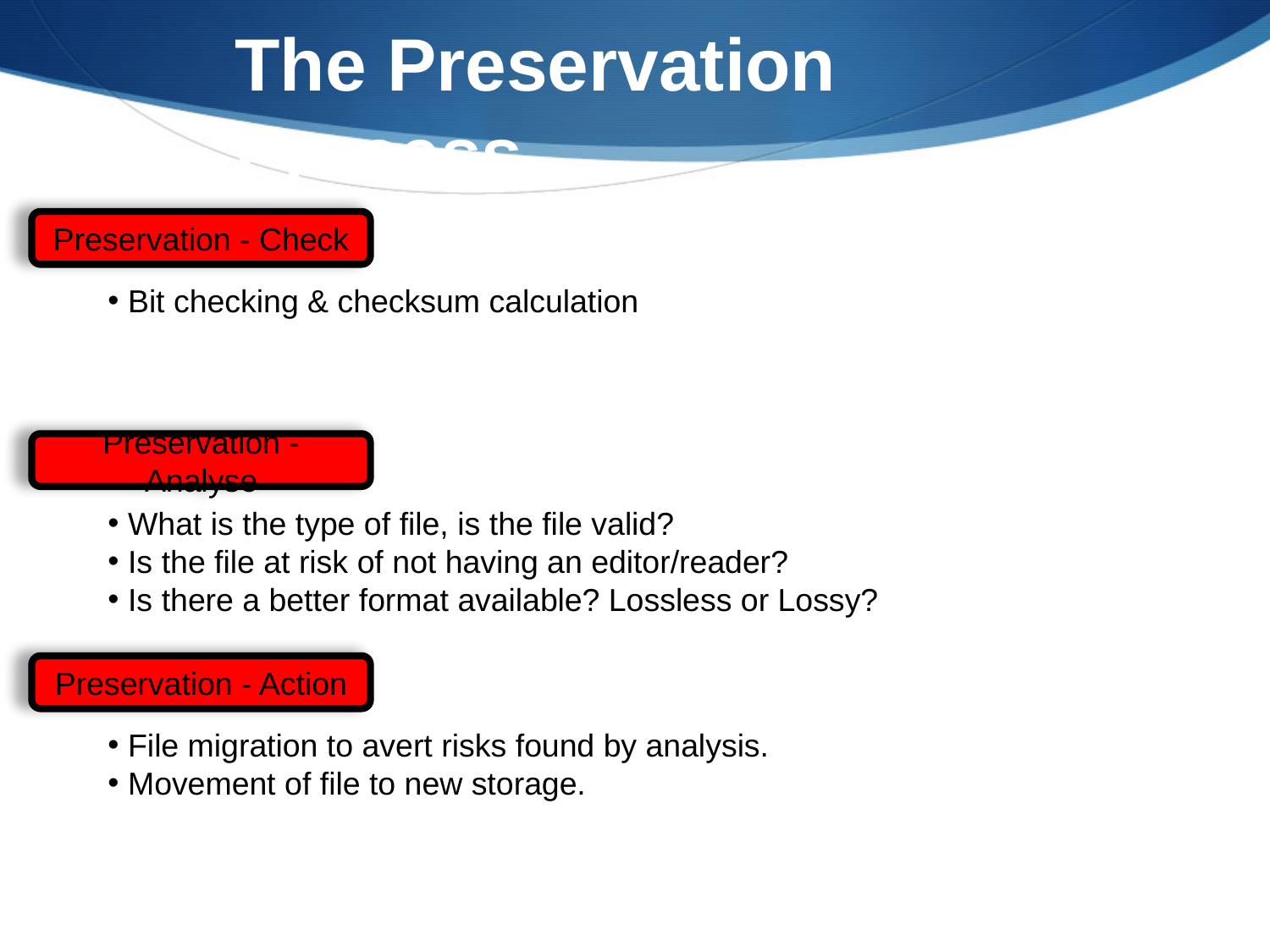

The Preservation Process
Preservation - Check
 Bit checking & checksum calculation

Preservation - Analyse
 What is the type of file, is the file valid?
 Is the file at risk of not having an editor/reader?
 Is there a better format available? Lossless or Lossy?
Preservation - Action
 File migration to avert risks found by analysis.
 Movement of file to new storage.